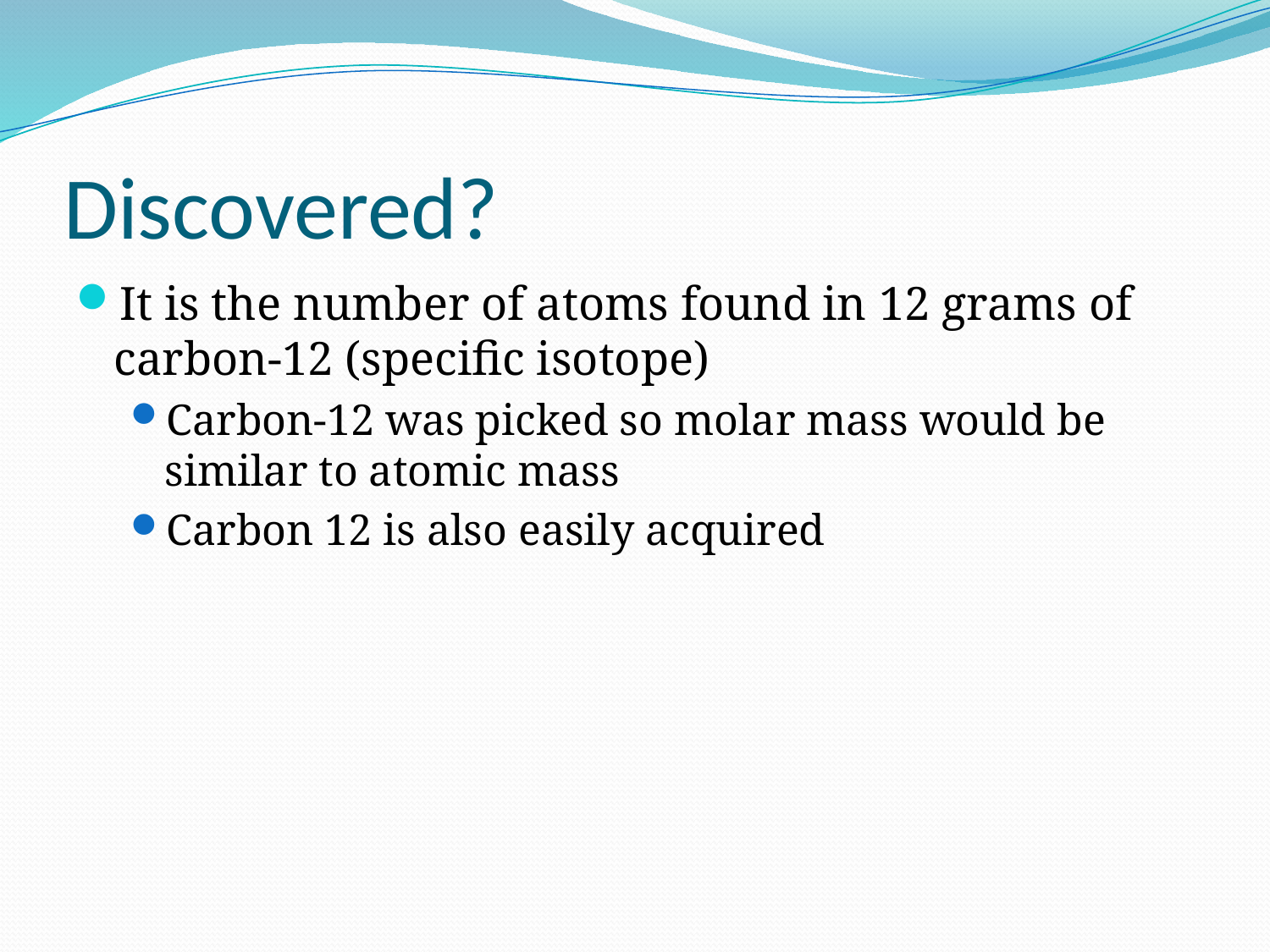

# Discovered?
It is the number of atoms found in 12 grams of carbon-12 (specific isotope)
Carbon-12 was picked so molar mass would be similar to atomic mass
Carbon 12 is also easily acquired